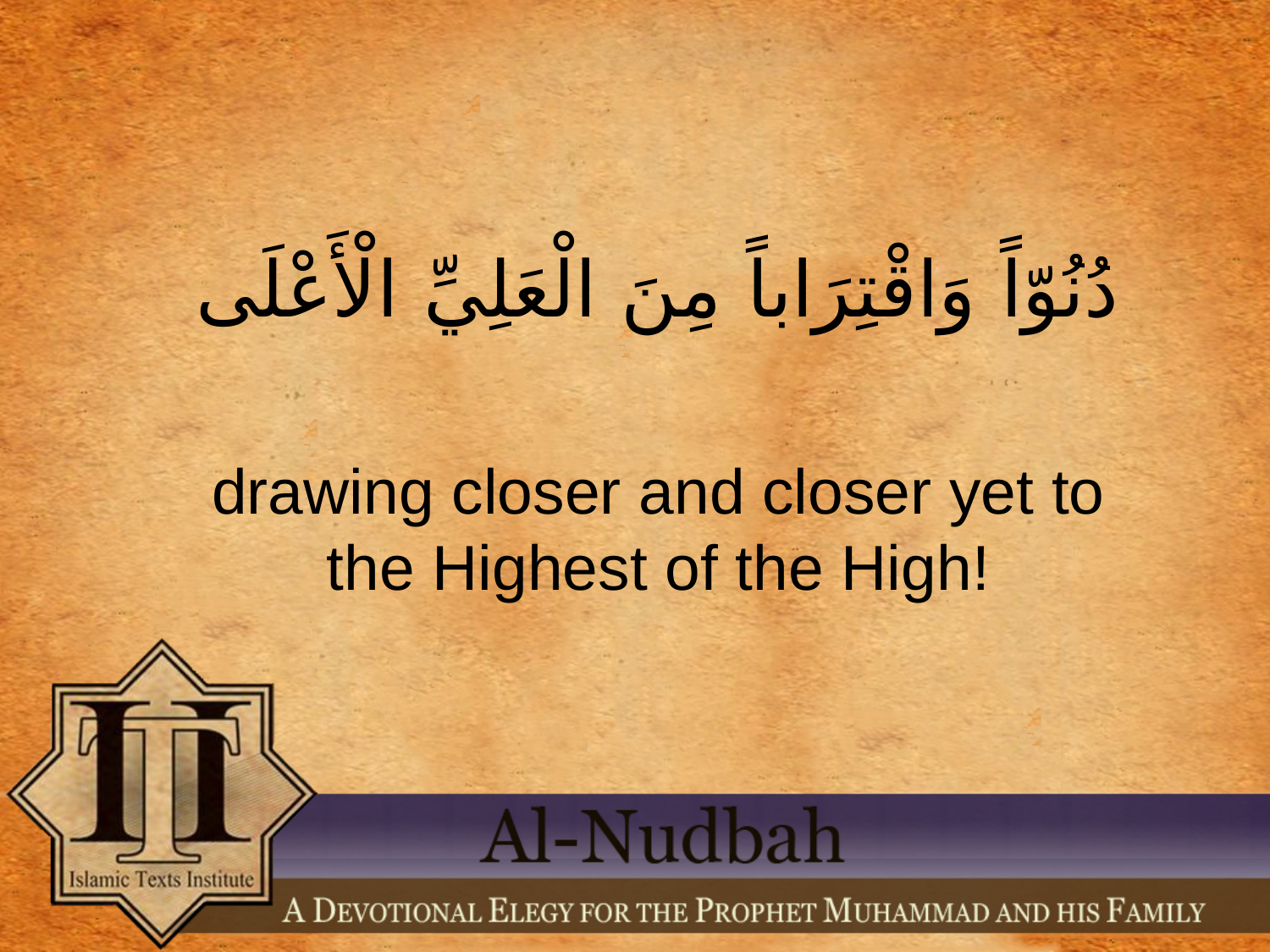

دُنُوّاً وَاقْتِرَاباً مِنَ الْعَلِيِّ الْأَعْلَى
drawing closer and closer yet to the Highest of the High!